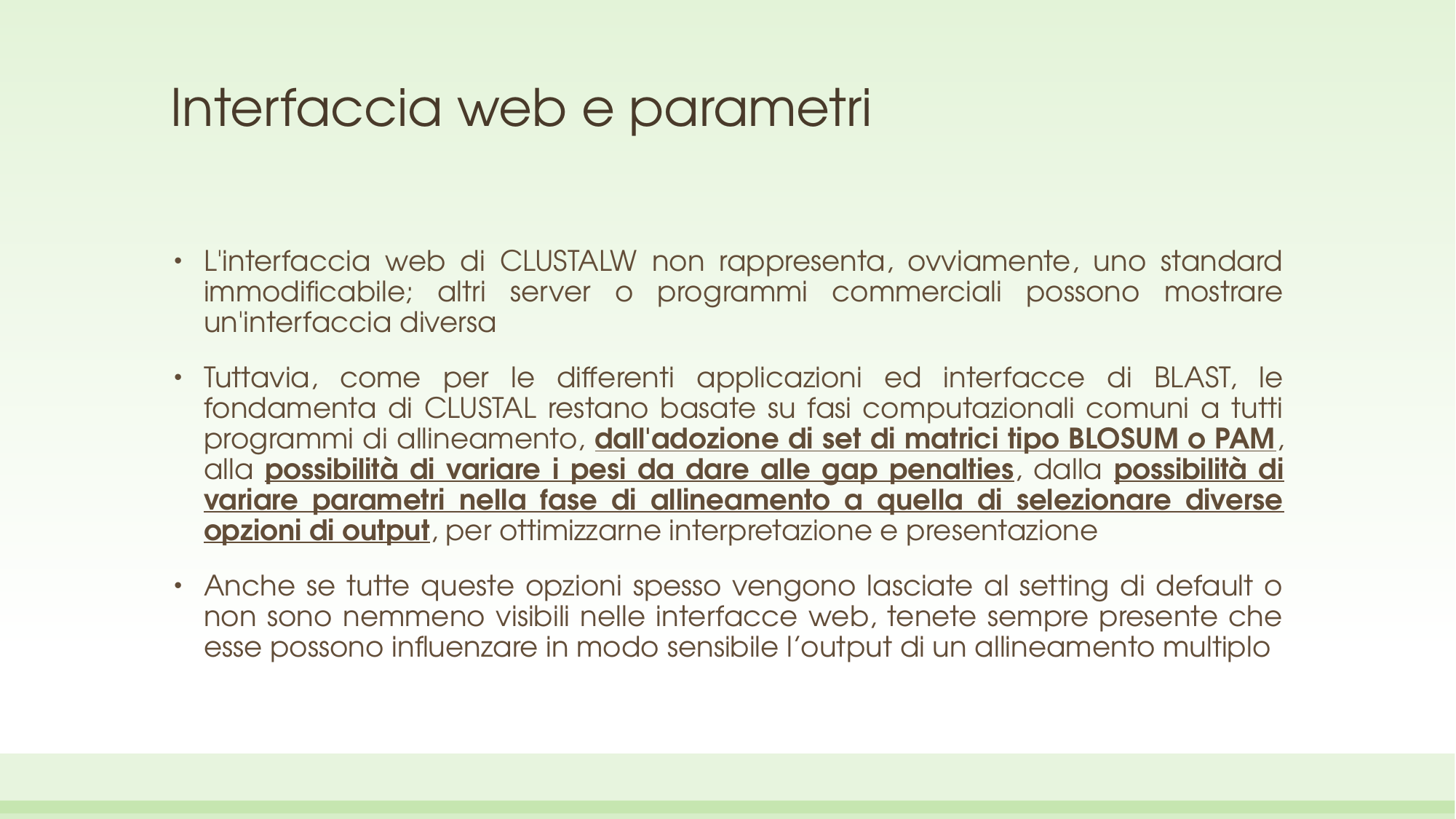

# Interfaccia web e parametri

L'interfaccia web di CLUSTALW non rappresenta, ovviamente, uno standard immodificabile; altri server o programmi commerciali possono mostrare un'interfaccia diversa
Tuttavia, come per le differenti applicazioni ed interfacce di BLAST, le fondamenta di CLUSTAL restano basate su fasi computazionali comuni a tutti programmi di allineamento, dall'adozione di set di matrici tipo BLOSUM o PAM, alla possibilità di variare i pesi da dare alle gap penalties, dalla possibilità di variare parametri nella fase di allineamento a quella di selezionare diverse opzioni di output, per ottimizzarne interpretazione e presentazione
Anche se tutte queste opzioni spesso vengono lasciate al setting di default o non sono nemmeno visibili nelle interfacce web, tenete sempre presente che esse possono influenzare in modo sensibile l’output di un allineamento multiplo